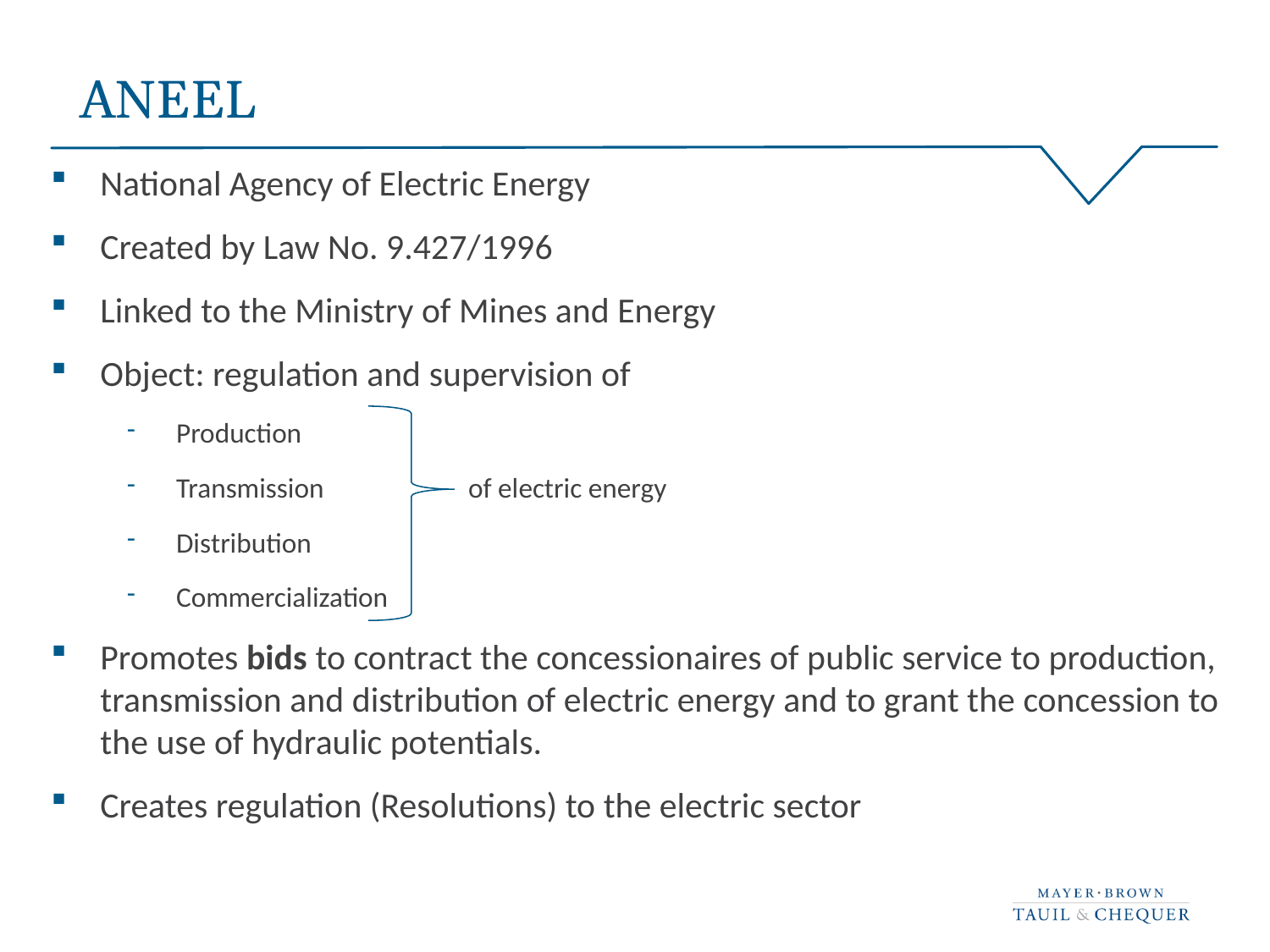

# ANEEL
National Agency of Electric Energy
Created by Law No. 9.427/1996
Linked to the Ministry of Mines and Energy
Object: regulation and supervision of
Production
Transmission	      of electric energy
Distribution
Commercialization
Promotes bids to contract the concessionaires of public service to production, transmission and distribution of electric energy and to grant the concession to the use of hydraulic potentials.
Creates regulation (Resolutions) to the electric sector